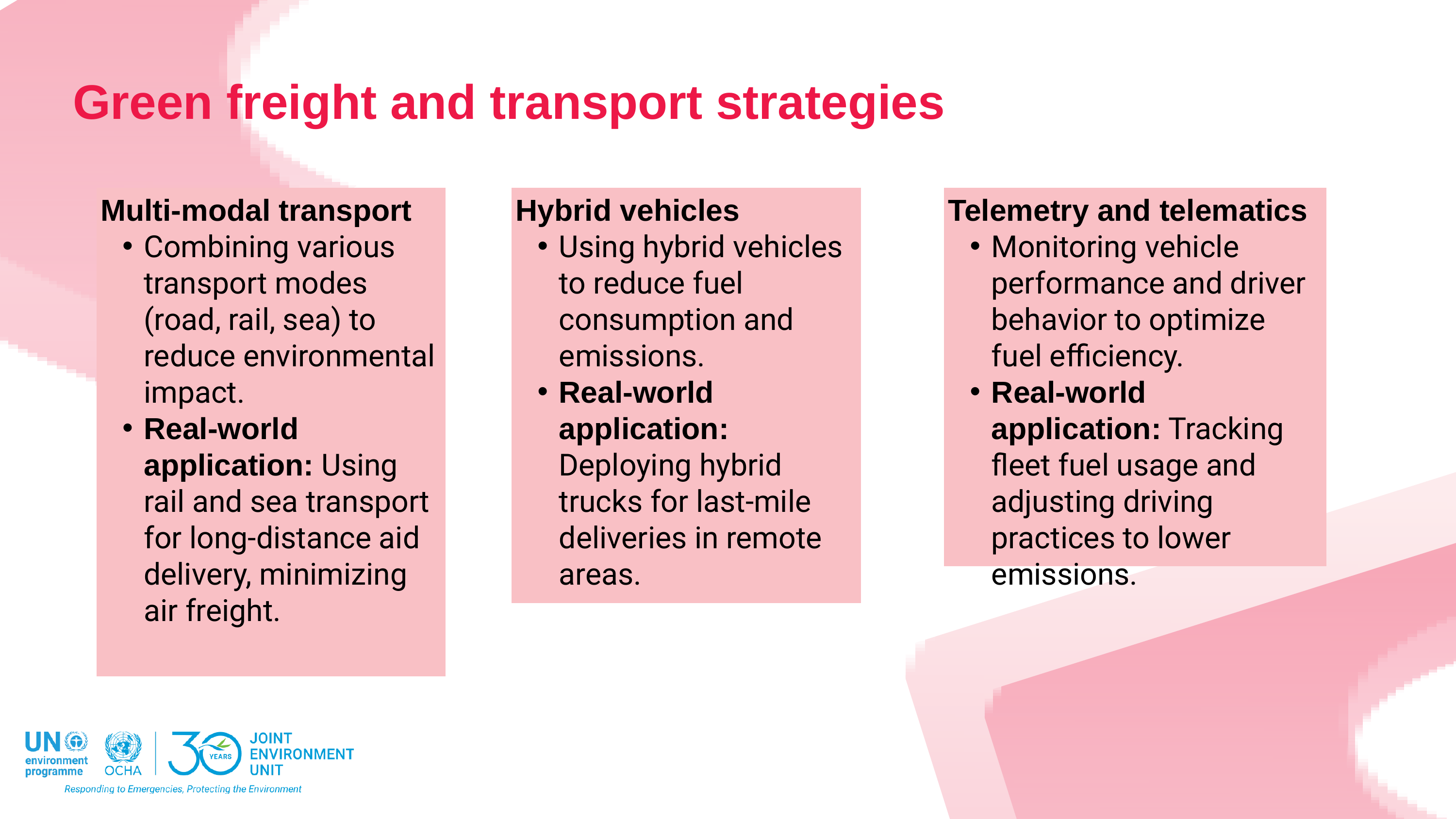

Green freight and transport strategies

Multi-modal transport
Combining various transport modes (road, rail, sea) to reduce environmental impact.
Real-world application: Using rail and sea transport for long-distance aid delivery, minimizing air freight.

Hybrid vehicles
Using hybrid vehicles to reduce fuel consumption and emissions.
Real-world application: Deploying hybrid trucks for last-mile deliveries in remote areas.

Telemetry and telematics
Monitoring vehicle performance and driver behavior to optimize fuel efficiency.
Real-world application: Tracking fleet fuel usage and adjusting driving practices to lower emissions.